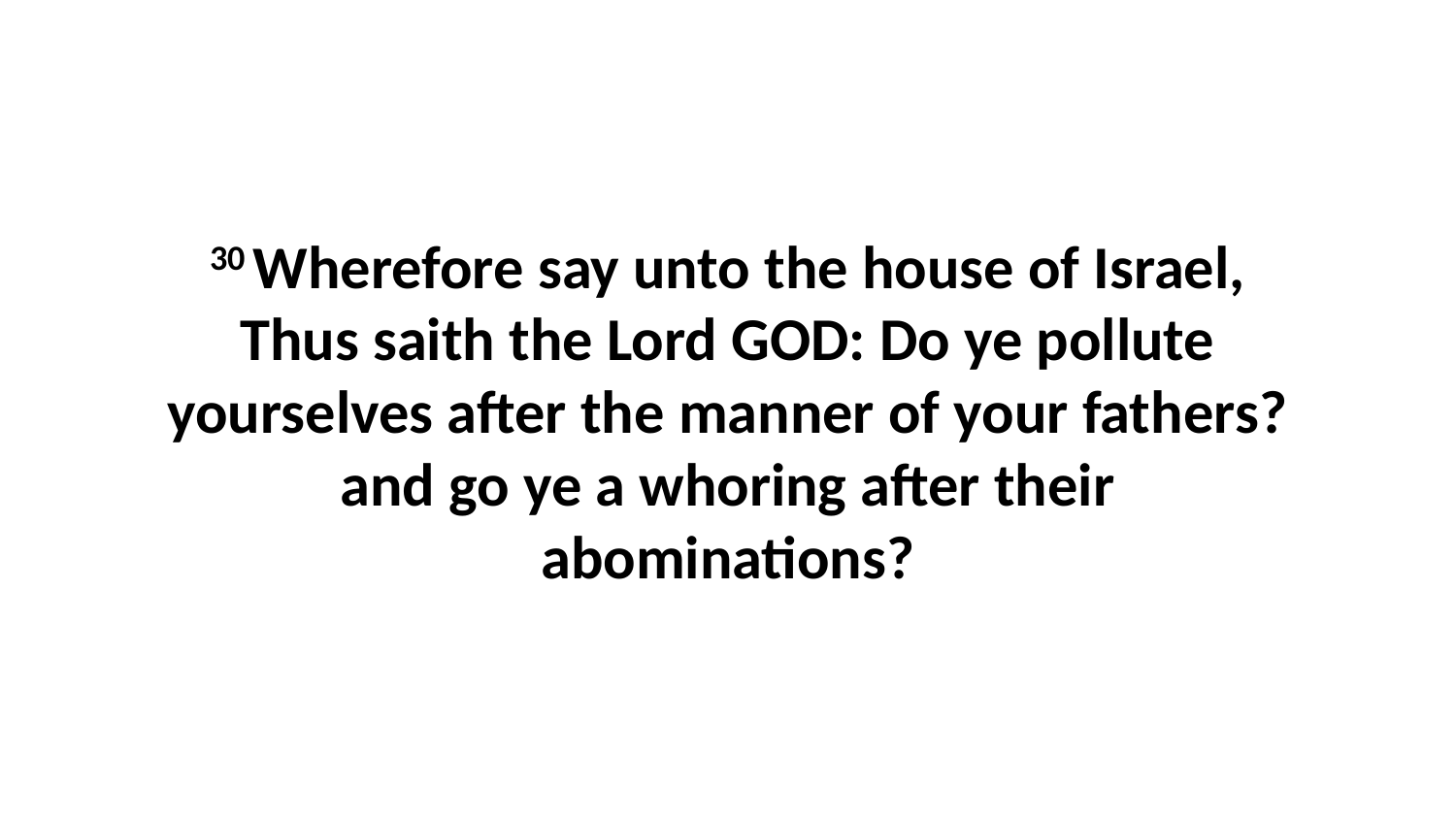

30 Wherefore say unto the house of Israel, Thus saith the Lord GOD: Do ye pollute yourselves after the manner of your fathers? and go ye a whoring after their abominations?